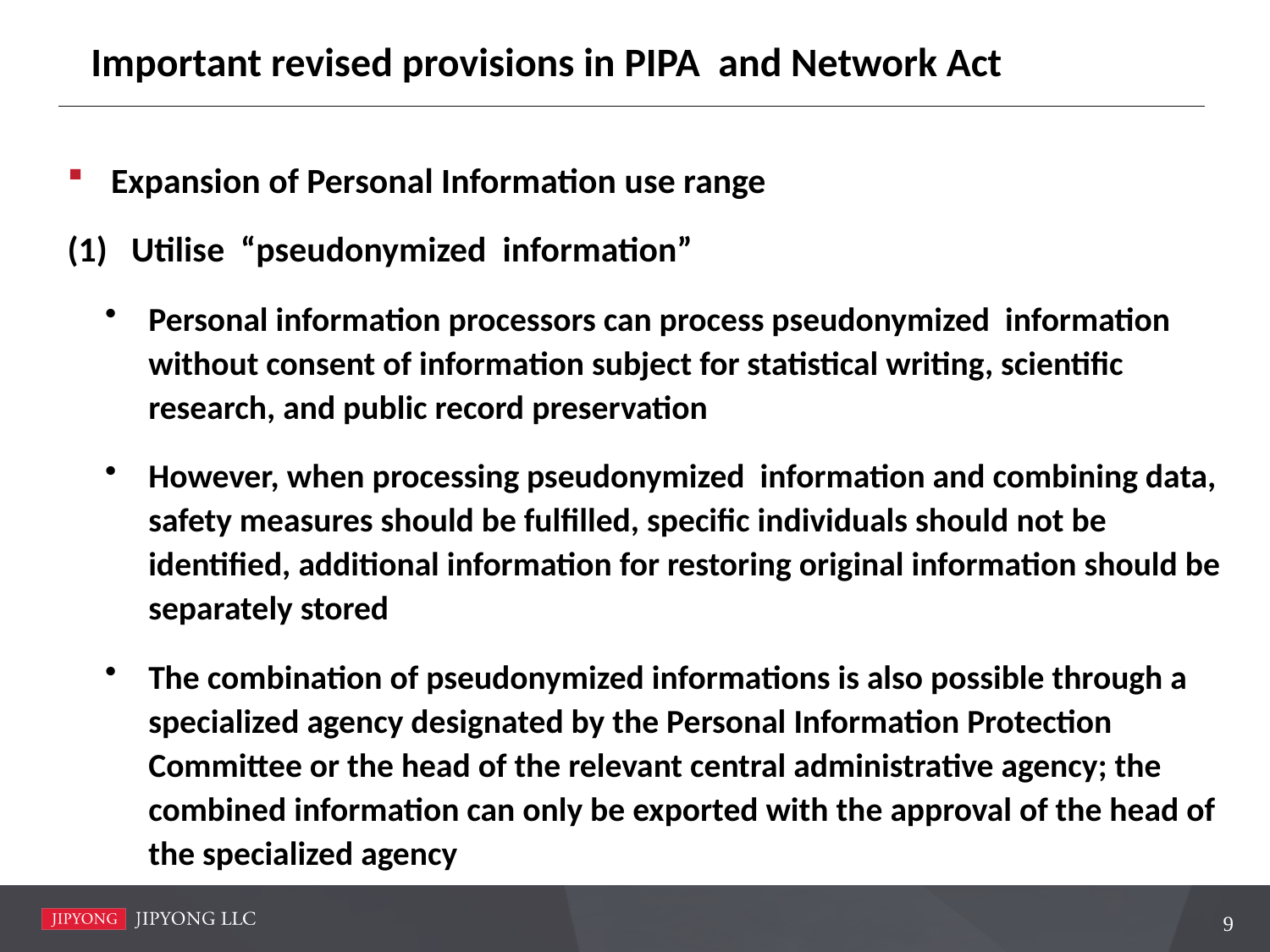

# Important revised provisions in PIPA  and Network Act
Expansion of Personal Information use range
(1)   Utilise  “pseudonymized  information”
Personal information processors can process pseudonymized  information without consent of information subject for statistical writing, scientific research, and public record preservation
However, when processing pseudonymized  information and combining data, safety measures should be fulfilled, specific individuals should not be identified, additional information for restoring original information should be separately stored
The combination of pseudonymized informations is also possible through a specialized agency designated by the Personal Information Protection Committee or the head of the relevant central administrative agency; the combined information can only be exported with the approval of the head of the specialized agency